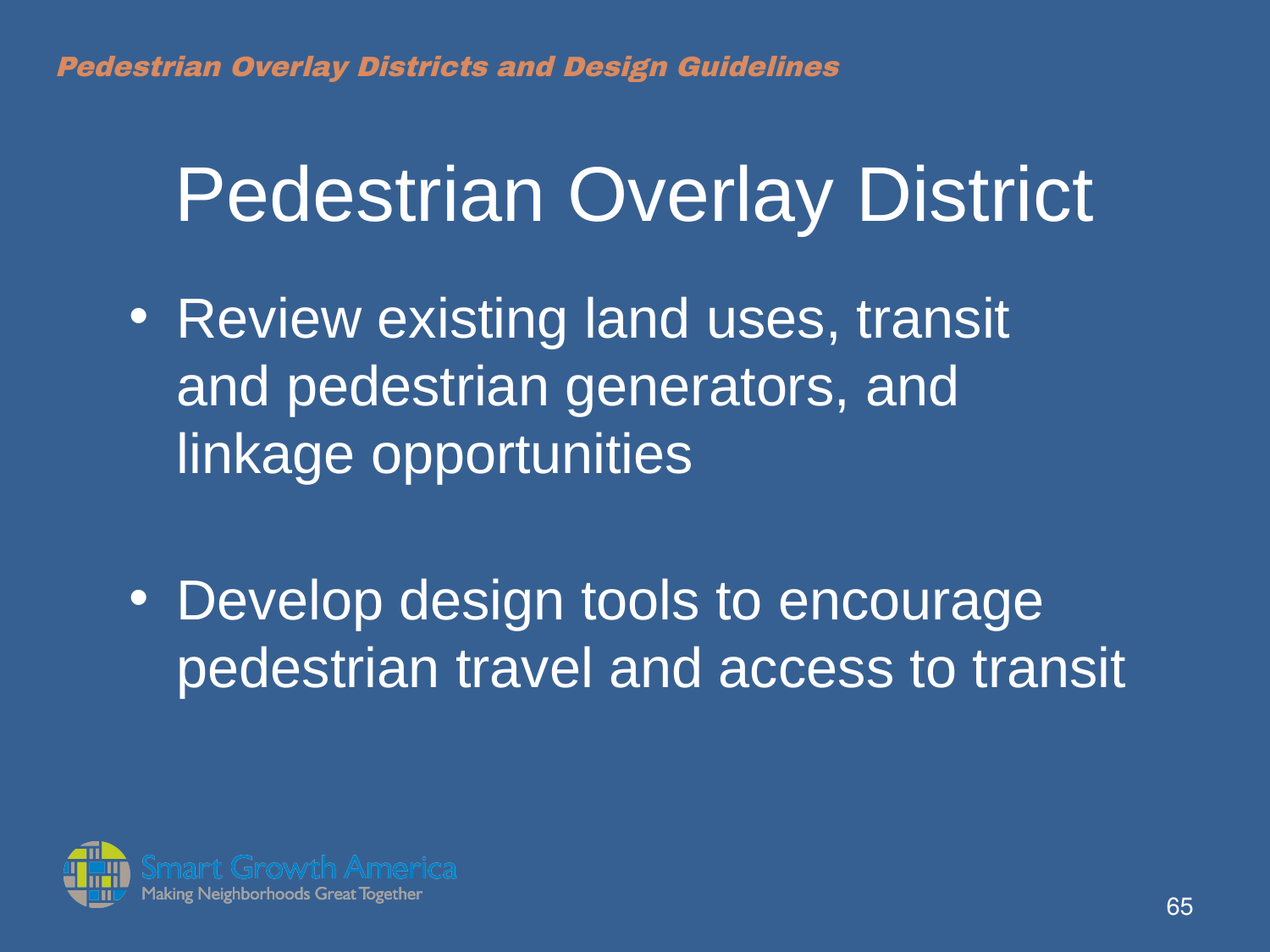

Pedestrian Overlay Districts and Design Guidelines
# Pedestrian Overlay District
Review existing land uses, transit
and pedestrian generators, and linkage opportunities
Develop design tools to encourage pedestrian travel and access to transit
65